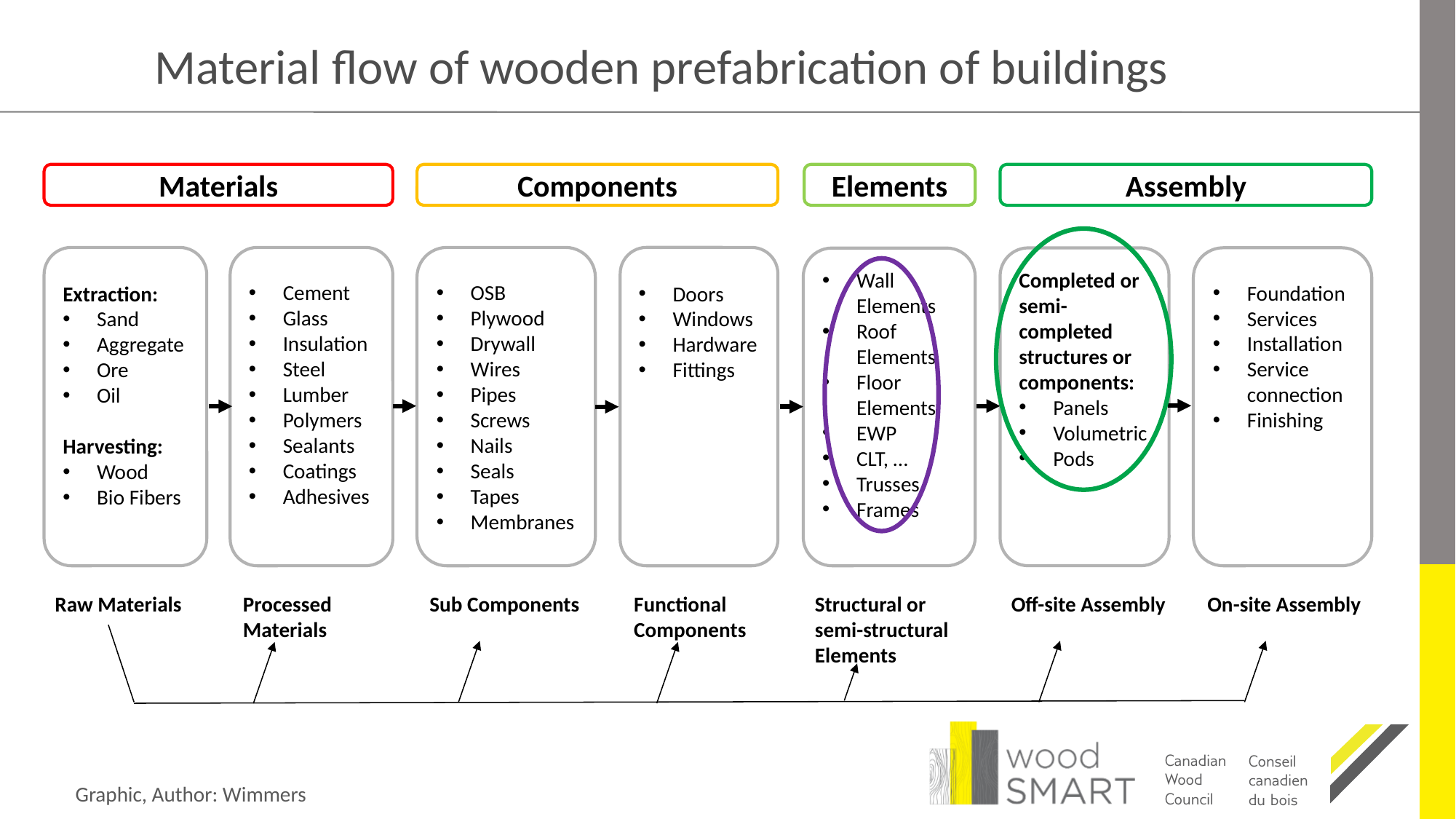

# Material flow of wooden prefabrication of buildings
Materials
Components
Elements
Assembly

Extraction:
Sand
Aggregate
Ore
Oil

Harvesting:
Wood
Bio Fibers

Cement
Glass
Insulation
Steel
Lumber
Polymers
Sealants
Coatings
Adhesives

OSB
Plywood
Drywall
Wires
Pipes
Screws
Nails
Seals
Tapes
Membranes
Doors
Windows
Hardware
Fittings

Foundation
Services
Installation
Service connection
Finishing

Completed or semi-completed structures or components:
Panels
Volumetric
Pods

Wall Elements
Roof Elements
Floor Elements
EWP
CLT, …
Trusses
Frames

On-site Assembly
Sub Components
Structural or semi-structural Elements
Off-site Assembly
Raw Materials
Processed Materials
Functional  Components
Graphic, Author: Wimmers